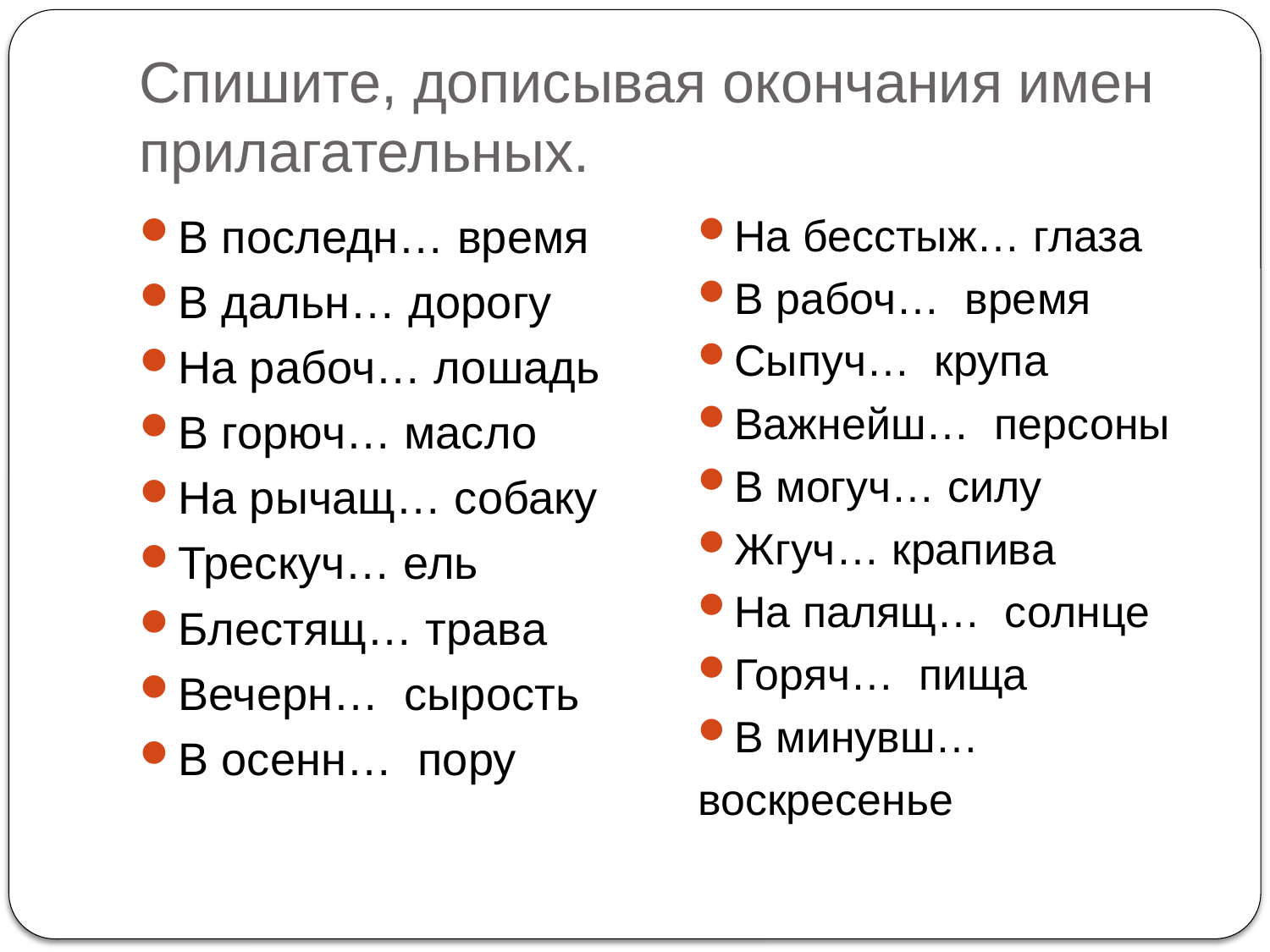

# Спишите, дописывая окончания имен прилагательных.
В последн… время
В дальн… дорогу
На рабоч… лошадь
В горюч… масло
На рычащ… собаку
Трескуч… ель
Блестящ… трава
Вечерн…  сырость
В осенн…  пору

На бесстыж… глаза
В рабоч…  время
Сыпуч…  крупа
Важнейш…  персоны
В могуч… силу
Жгуч… крапива
На палящ…  солнце
Горяч…  пища
В минувш…
воскресенье